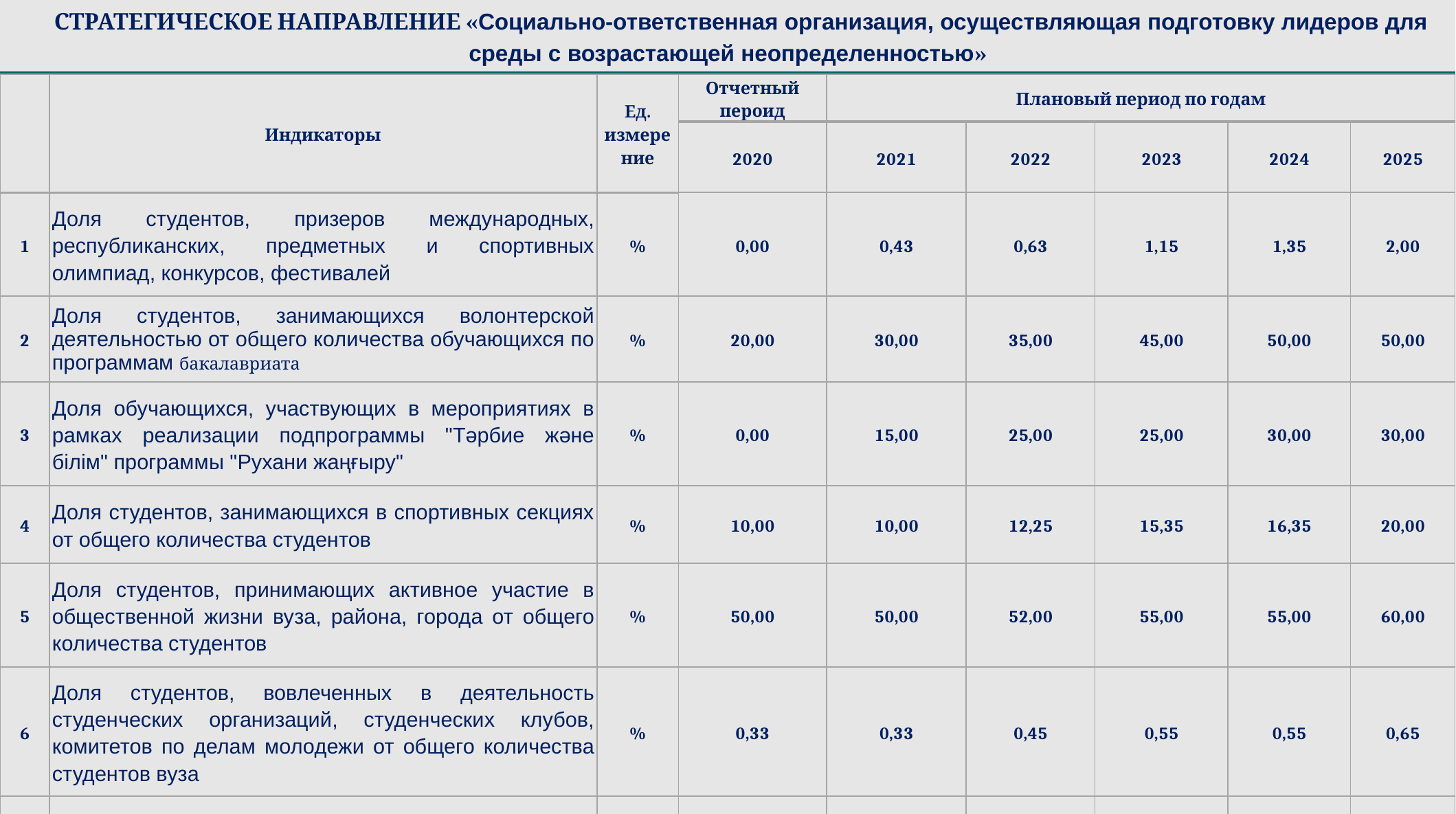

СТРАТЕГИЧЕСКОЕ НАПРАВЛЕНИЕ «Социально-ответственная организация, осуществляющая подготовку лидеров для среды с возрастающей неопределенностью»
|  | Индикаторы | Ед. измерение | Отчетный пероид | Плановый период по годам |  |  |  |  |
| --- | --- | --- | --- | --- | --- | --- | --- | --- |
|  |  |  | 2020 | 2021 | 2022 | 2023 | 2024 | 2025 |
| 1 | Доля студентов, призеров международных, республиканских, предметных и спортивных олимпиад, конкурсов, фестивалей | % | 0,00 | 0,43 | 0,63 | 1,15 | 1,35 | 2,00 |
| 2 | Доля студентов, занимающихся волонтерской деятельностью от общего количества обучающихся по программам бакалавриата | % | 20,00 | 30,00 | 35,00 | 45,00 | 50,00 | 50,00 |
| 3 | Доля обучающихся, участвующих в мероприятиях в рамках реализации подпрограммы "Тәрбие және білім" программы "Рухани жаңғыру" | % | 0,00 | 15,00 | 25,00 | 25,00 | 30,00 | 30,00 |
| 4 | Доля студентов, занимающихся в спортивных секциях от общего количества студентов | % | 10,00 | 10,00 | 12,25 | 15,35 | 16,35 | 20,00 |
| 5 | Доля студентов, принимающих активное участие в общественной жизни вуза, района, города от общего количества студентов | % | 50,00 | 50,00 | 52,00 | 55,00 | 55,00 | 60,00 |
| 6 | Доля студентов, вовлеченных в деятельность студенческих организаций, студенческих клубов, комитетов по делам молодежи от общего количества студентов вуза | % | 0,33 | 0,33 | 0,45 | 0,55 | 0,55 | 0,65 |
| 7 | Доля студентов, получающих социальную поддержку | % | 1,15 | 1,35 | 1,65 | 1,75 | 1,81 | 1,85 |